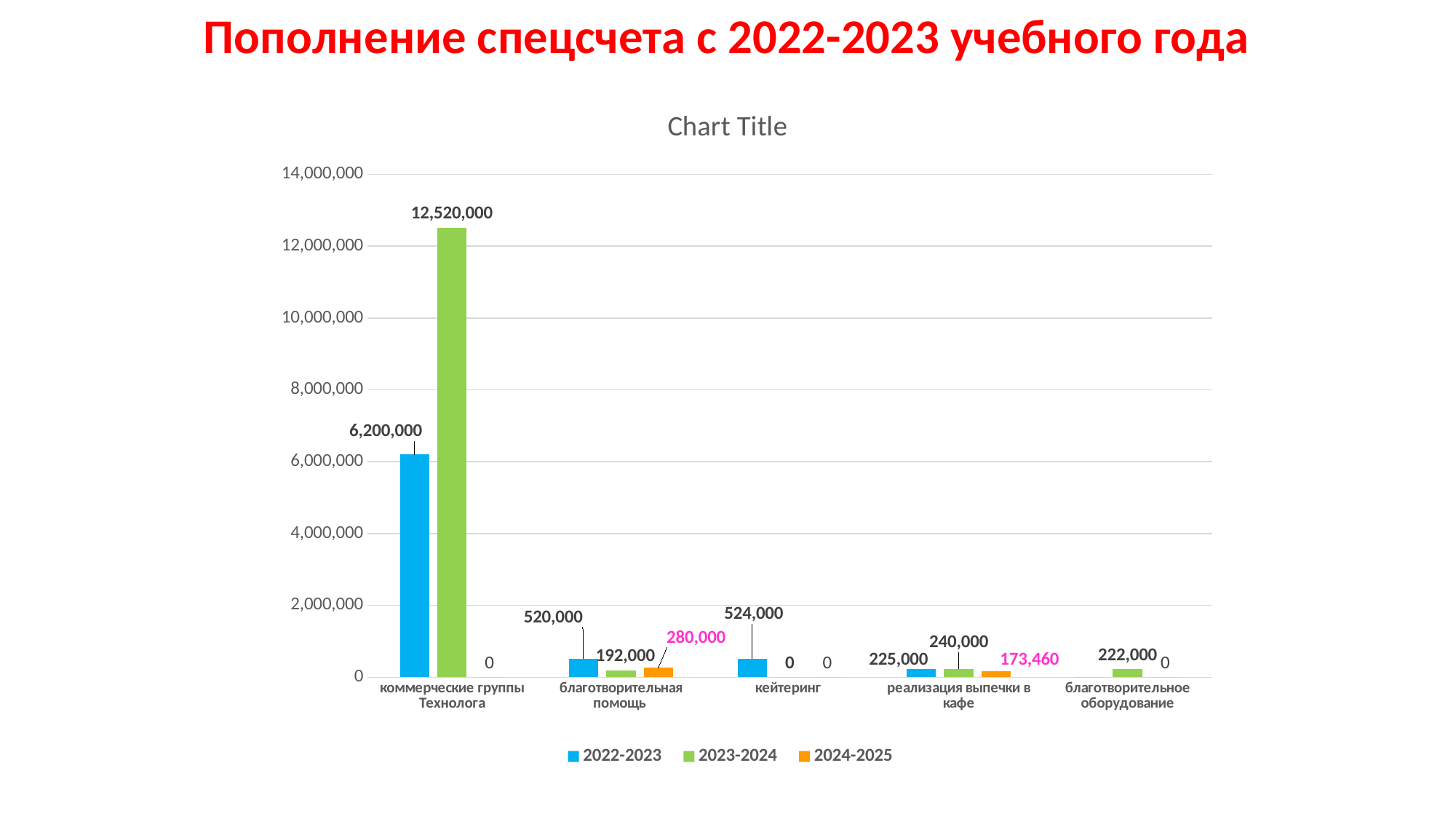

Пополнение спецсчета с 2022-2023 учебного года

### Chart:

| Category | 2022-2023 | 2023-2024 | 2024-2025 |
|---|---|---|---|
| коммерческие группы Технолога | 6200000.0 | 12520000.0 | 0.0 |
| благотворительная помощь  | 520000.0 | 192000.0 | 280000.0 |
| кейтеринг  | 524000.0 | 0.0 | 0.0 |
| реализация выпечки в кафе | 225000.0 | 240000.0 | 173460.0 |
| благотворительное оборудование | 0.0 | 222000.0 | 0.0 |